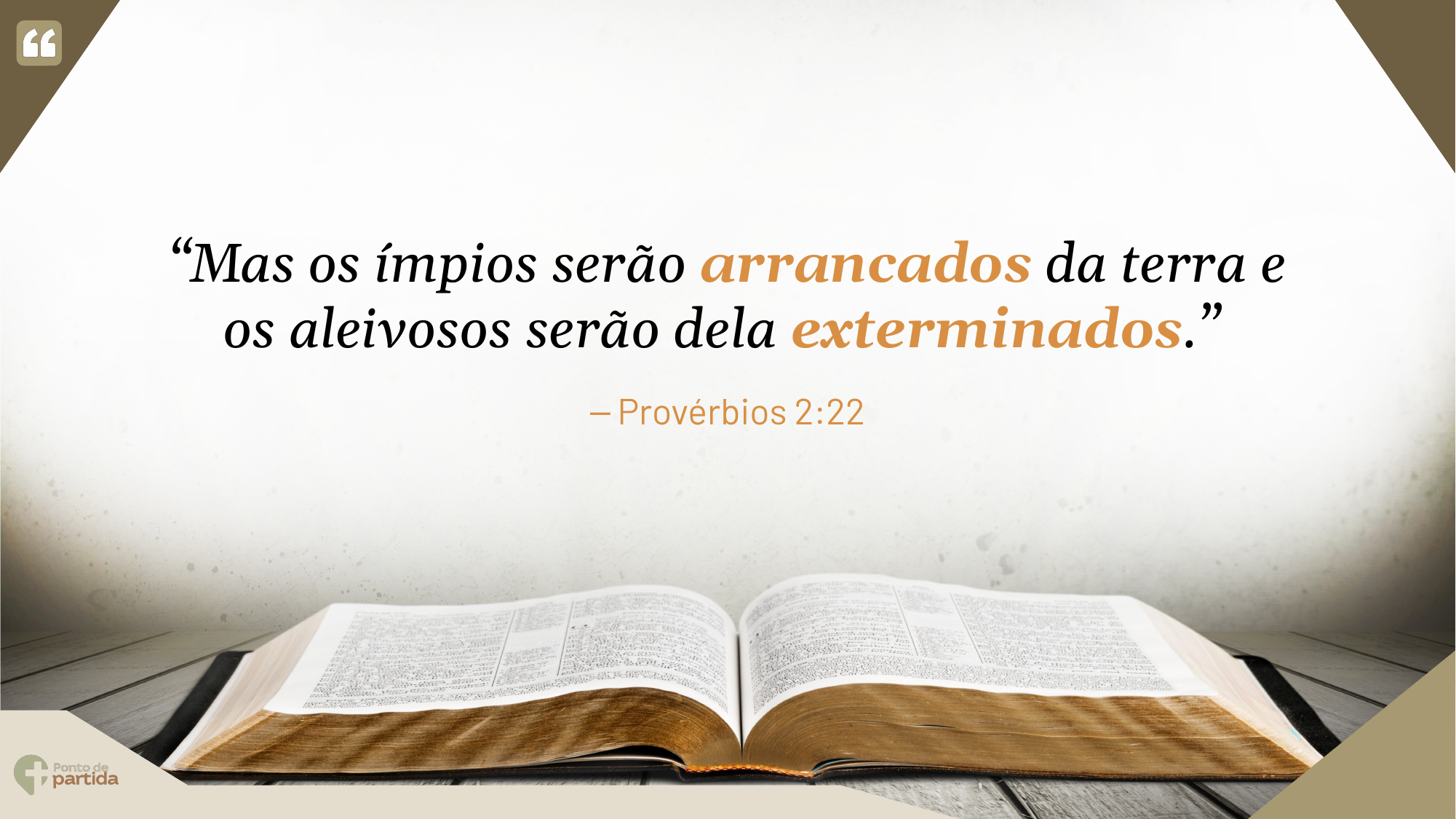

“Mas os ímpios serão arrancados da terra e os aleivosos serão dela exterminados.”
Provérbios 2:22